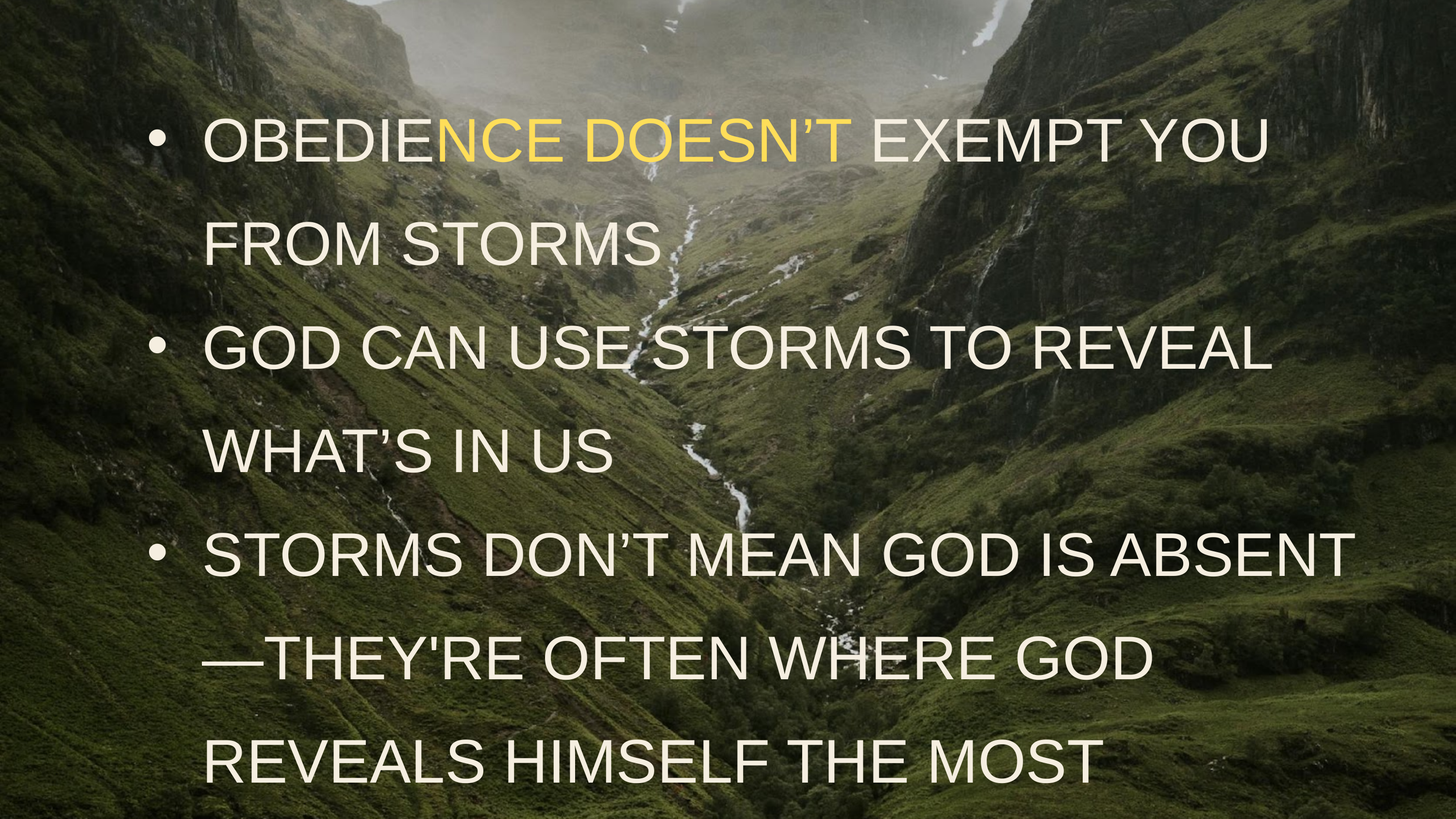

OBEDIENCE DOESN’T EXEMPT YOU FROM STORMS
GOD CAN USE STORMS TO REVEAL WHAT’S IN US
STORMS DON’T MEAN GOD IS ABSENT—THEY'RE OFTEN WHERE GOD REVEALS HIMSELF THE MOST